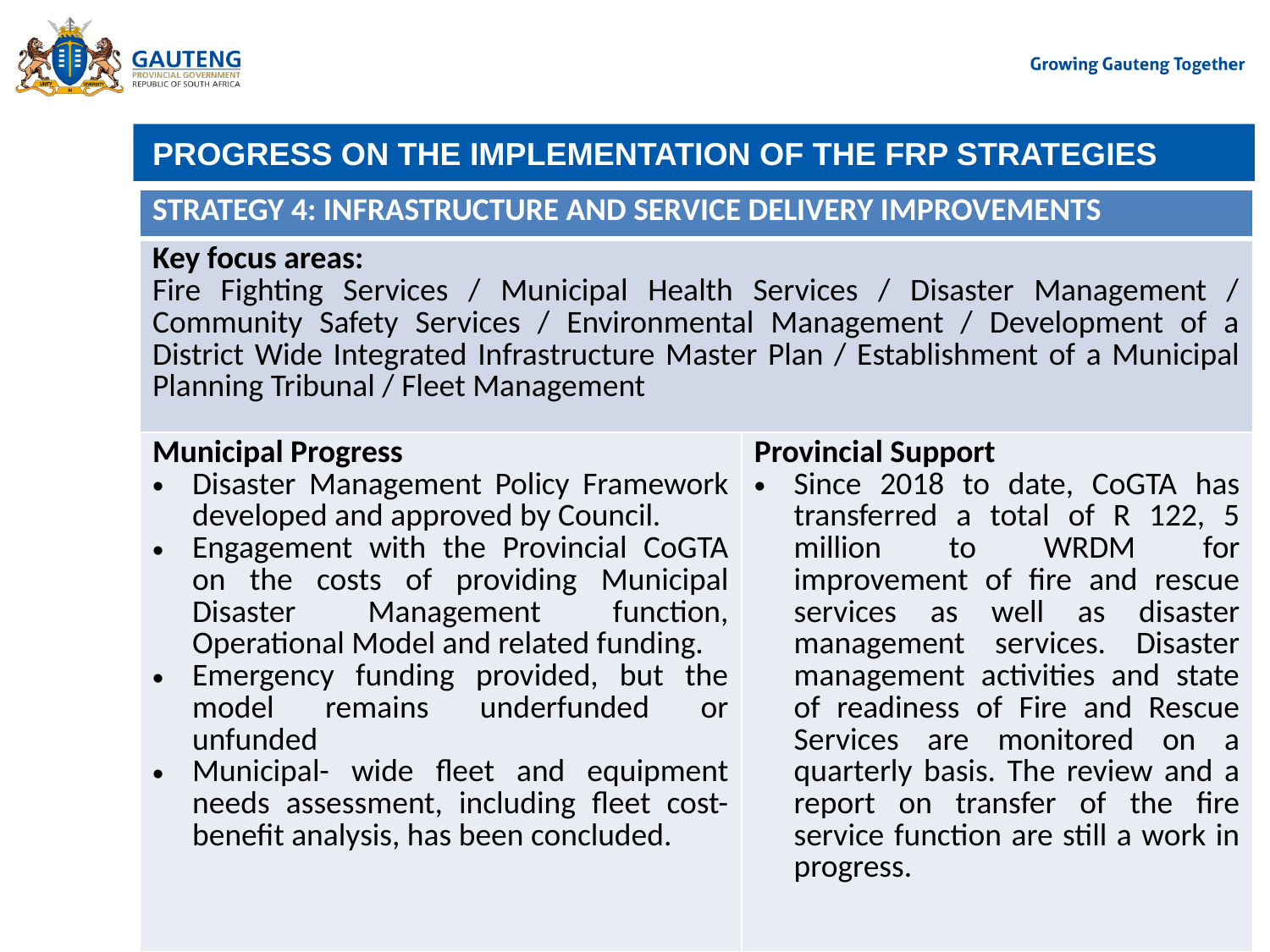

# PROGRESS ON THE IMPLEMENTATION OF THE FRP STRATEGIES
| STRATEGY 4: INFRASTRUCTURE AND SERVICE DELIVERY IMPROVEMENTS |  |
| --- | --- |
| Key focus areas: Fire Fighting Services / Municipal Health Services / Disaster Management / Community Safety Services / Environmental Management / Development of a District Wide Integrated Infrastructure Master Plan / Establishment of a Municipal Planning Tribunal / Fleet Management |  |
| Municipal Progress Disaster Management Policy Framework developed and approved by Council. Engagement with the Provincial CoGTA on the costs of providing Municipal Disaster Management function, Operational Model and related funding. Emergency funding provided, but the model remains underfunded or unfunded Municipal- wide fleet and equipment needs assessment, including fleet cost-benefit analysis, has been concluded. | Provincial Support Since 2018 to date, CoGTA has transferred a total of R 122, 5 million to WRDM for improvement of fire and rescue services as well as disaster management services. Disaster management activities and state of readiness of Fire and Rescue Services are monitored on a quarterly basis. The review and a report on transfer of the fire service function are still a work in progress. |